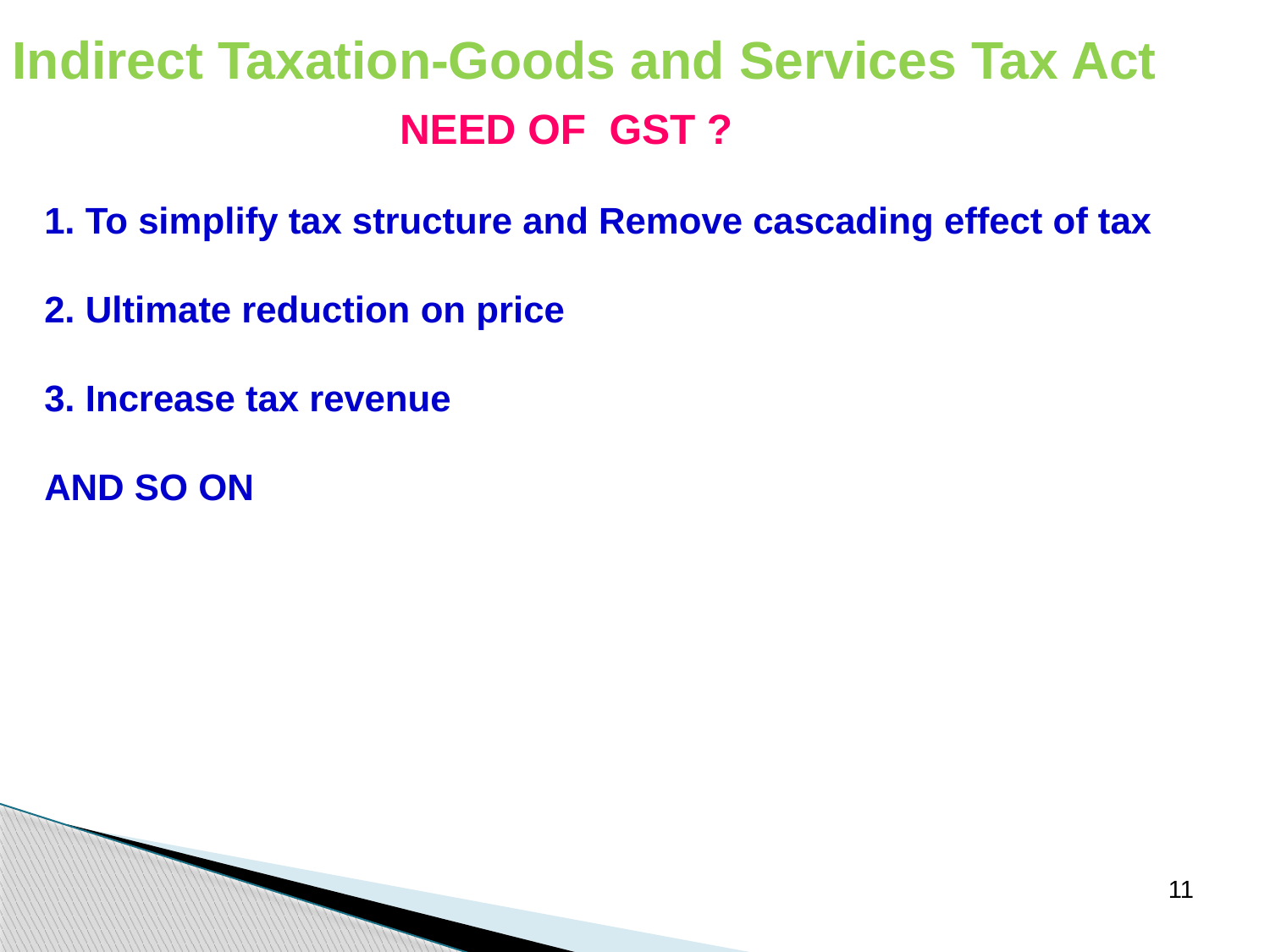

Indirect Taxation-Goods and Services Tax Act
NEED OF  GST ?

1. To simplify tax structure and Remove cascading effect of tax

2. Ultimate reduction on price

3. Increase tax revenue

AND SO ON

11